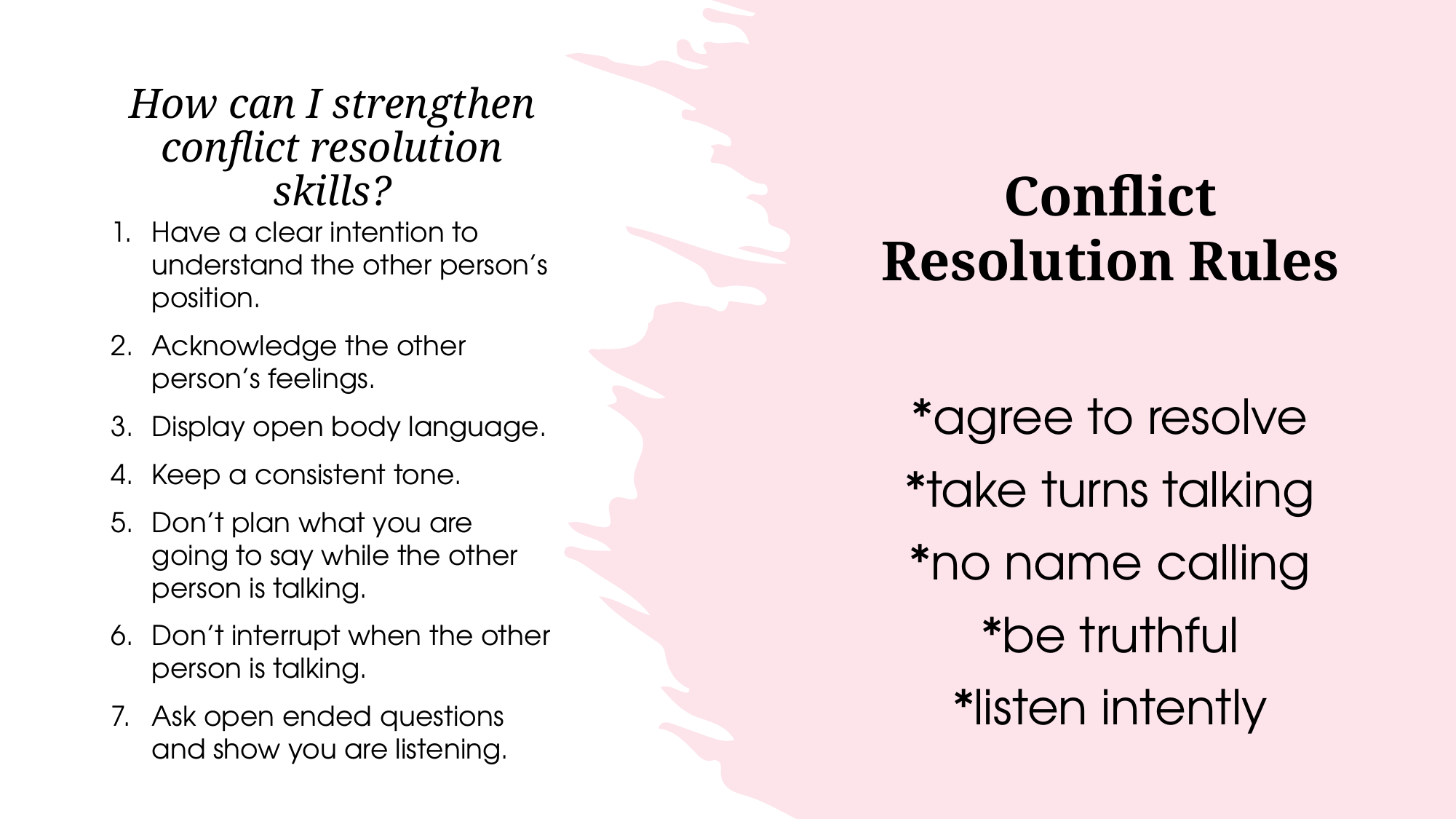

Conflict Resolution Rules

*agree to resolve
*take turns talking
*no name calling
*be truthful
*listen intently

# How can I strengthen conflict resolution skills?
Have a clear intention to understand the other person’s position.
Acknowledge the other person’s feelings.
Display open body language.
Keep a consistent tone.
Don’t plan what you are going to say while the other person is talking.
Don’t interrupt when the other person is talking.
Ask open ended questions and show you are listening.